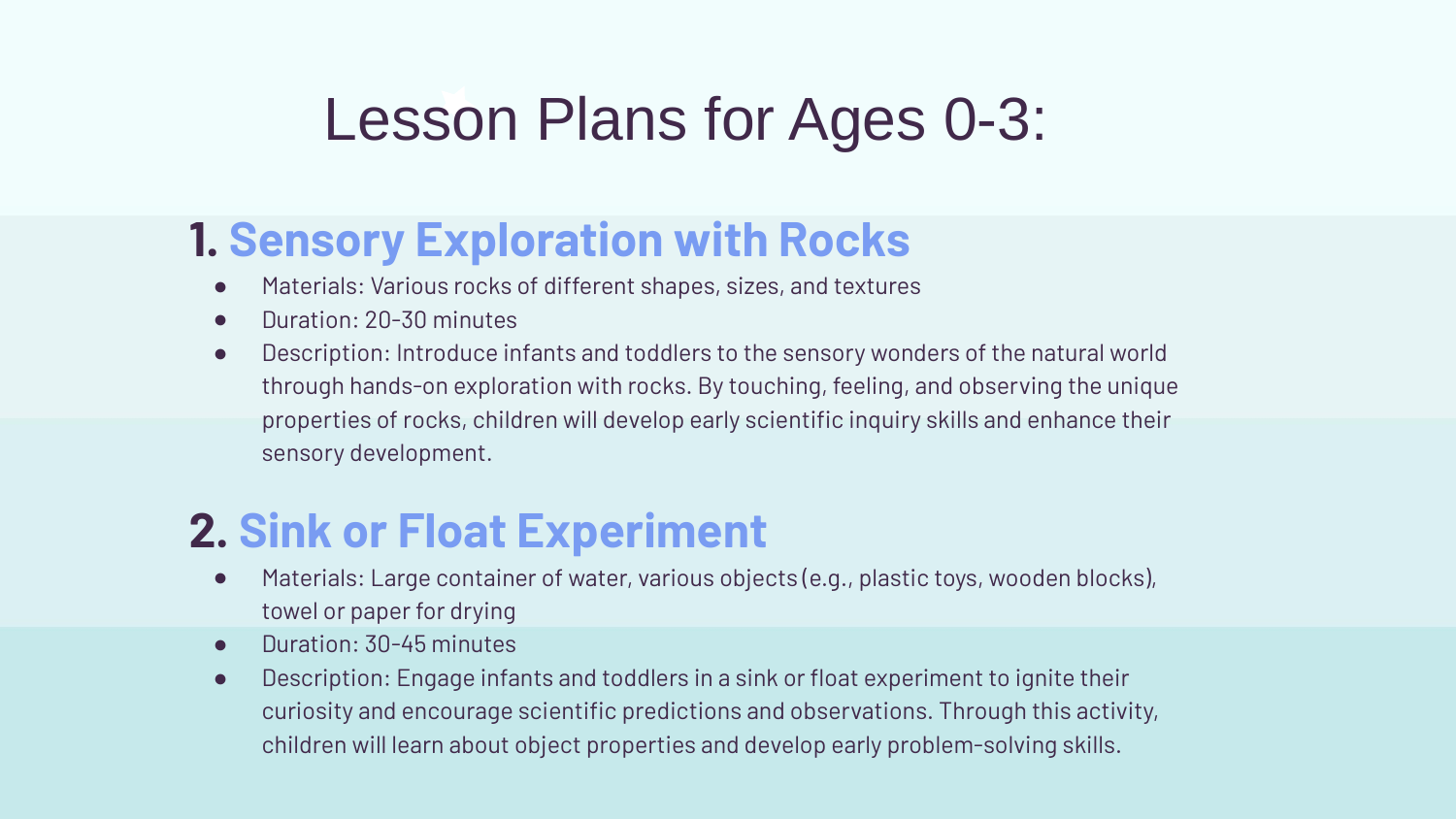

# Lesson Plans for Ages 0-3:
1. Sensory Exploration with Rocks
Materials: Various rocks of different shapes, sizes, and textures
Duration: 20-30 minutes
Description: Introduce infants and toddlers to the sensory wonders of the natural world through hands-on exploration with rocks. By touching, feeling, and observing the unique properties of rocks, children will develop early scientific inquiry skills and enhance their sensory development.
2. Sink or Float Experiment
Materials: Large container of water, various objects (e.g., plastic toys, wooden blocks), towel or paper for drying
Duration: 30-45 minutes
Description: Engage infants and toddlers in a sink or float experiment to ignite their curiosity and encourage scientific predictions and observations. Through this activity, children will learn about object properties and develop early problem-solving skills.